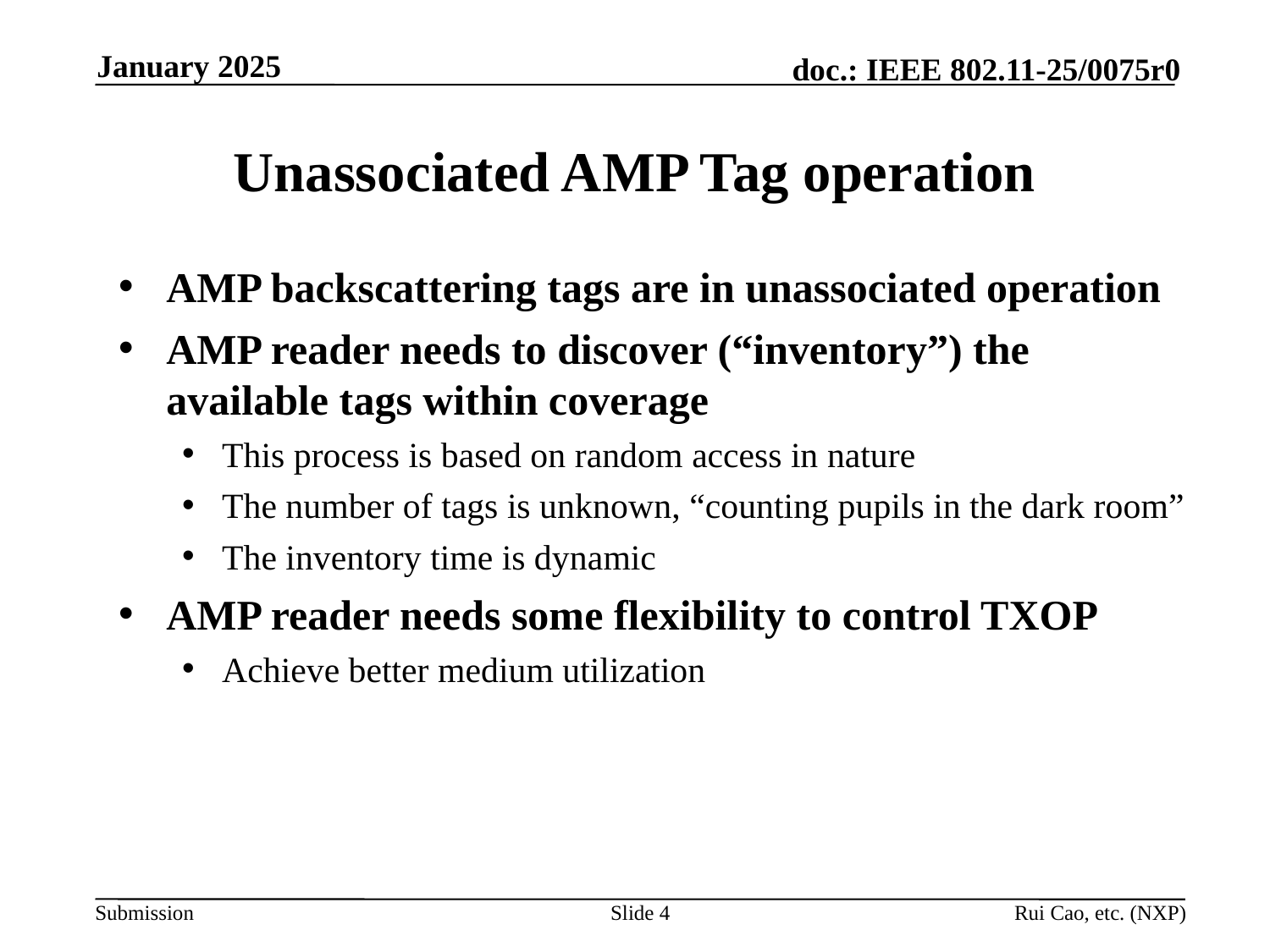

January 2025
# Unassociated AMP Tag operation
AMP backscattering tags are in unassociated operation
AMP reader needs to discover (“inventory”) the available tags within coverage
This process is based on random access in nature
The number of tags is unknown, “counting pupils in the dark room”
The inventory time is dynamic
AMP reader needs some flexibility to control TXOP
Achieve better medium utilization

Slide 4
Rui Cao, etc. (NXP)